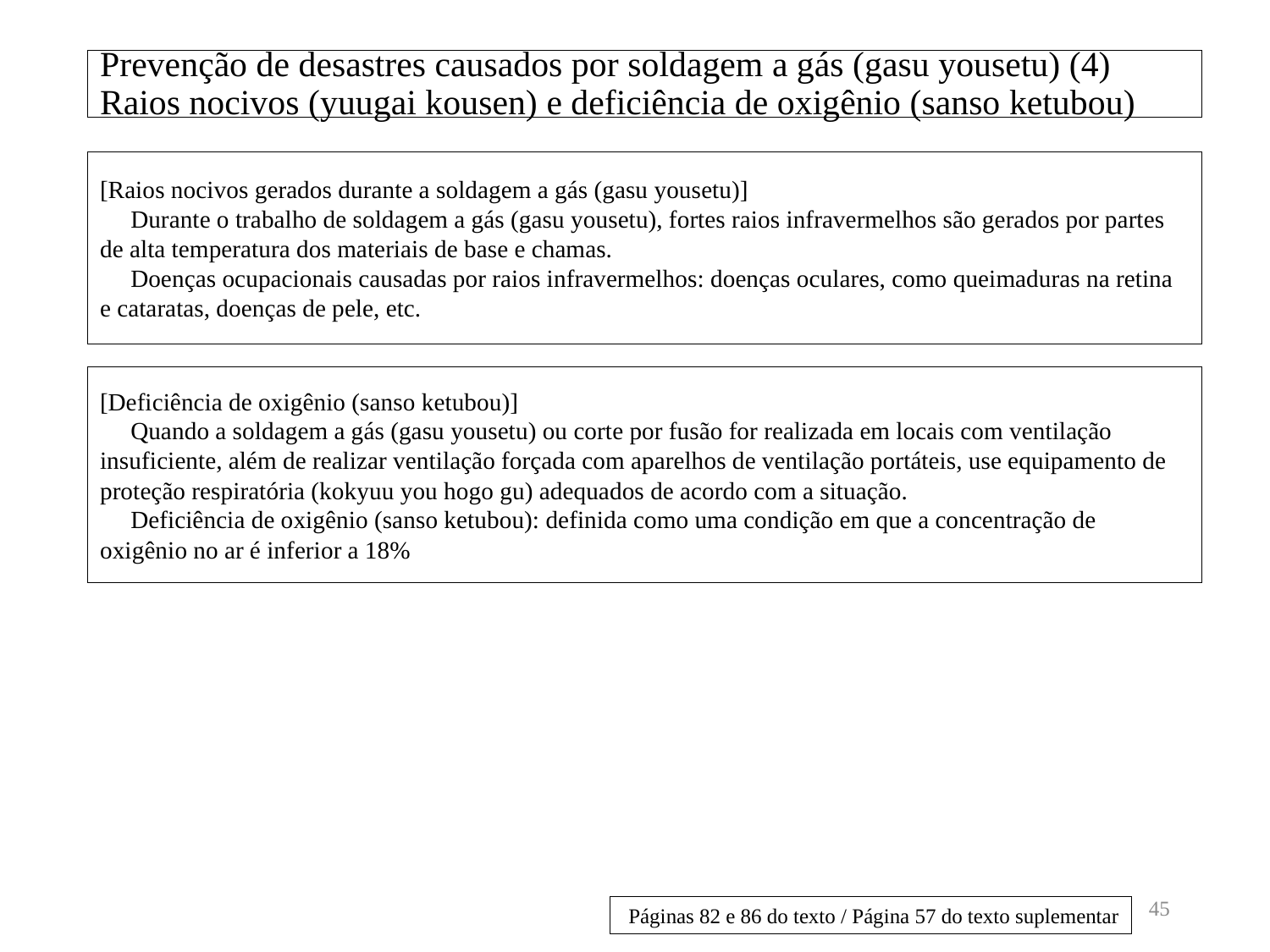

# Prevenção de desastres causados por soldagem a gás (gasu yousetu) (4) Raios nocivos (yuugai kousen) e deficiência de oxigênio (sanso ketubou)
[Raios nocivos gerados durante a soldagem a gás (gasu yousetu)]
　Durante o trabalho de soldagem a gás (gasu yousetu), fortes raios infravermelhos são gerados por partes de alta temperatura dos materiais de base e chamas.
　Doenças ocupacionais causadas por raios infravermelhos: doenças oculares, como queimaduras na retina e cataratas, doenças de pele, etc.
[Deficiência de oxigênio (sanso ketubou)]
　Quando a soldagem a gás (gasu yousetu) ou corte por fusão for realizada em locais com ventilação insuficiente, além de realizar ventilação forçada com aparelhos de ventilação portáteis, use equipamento de proteção respiratória (kokyuu you hogo gu) adequados de acordo com a situação.
　Deficiência de oxigênio (sanso ketubou): definida como uma condição em que a concentração de oxigênio no ar é inferior a 18%
45
Páginas 82 e 86 do texto / Página 57 do texto suplementar